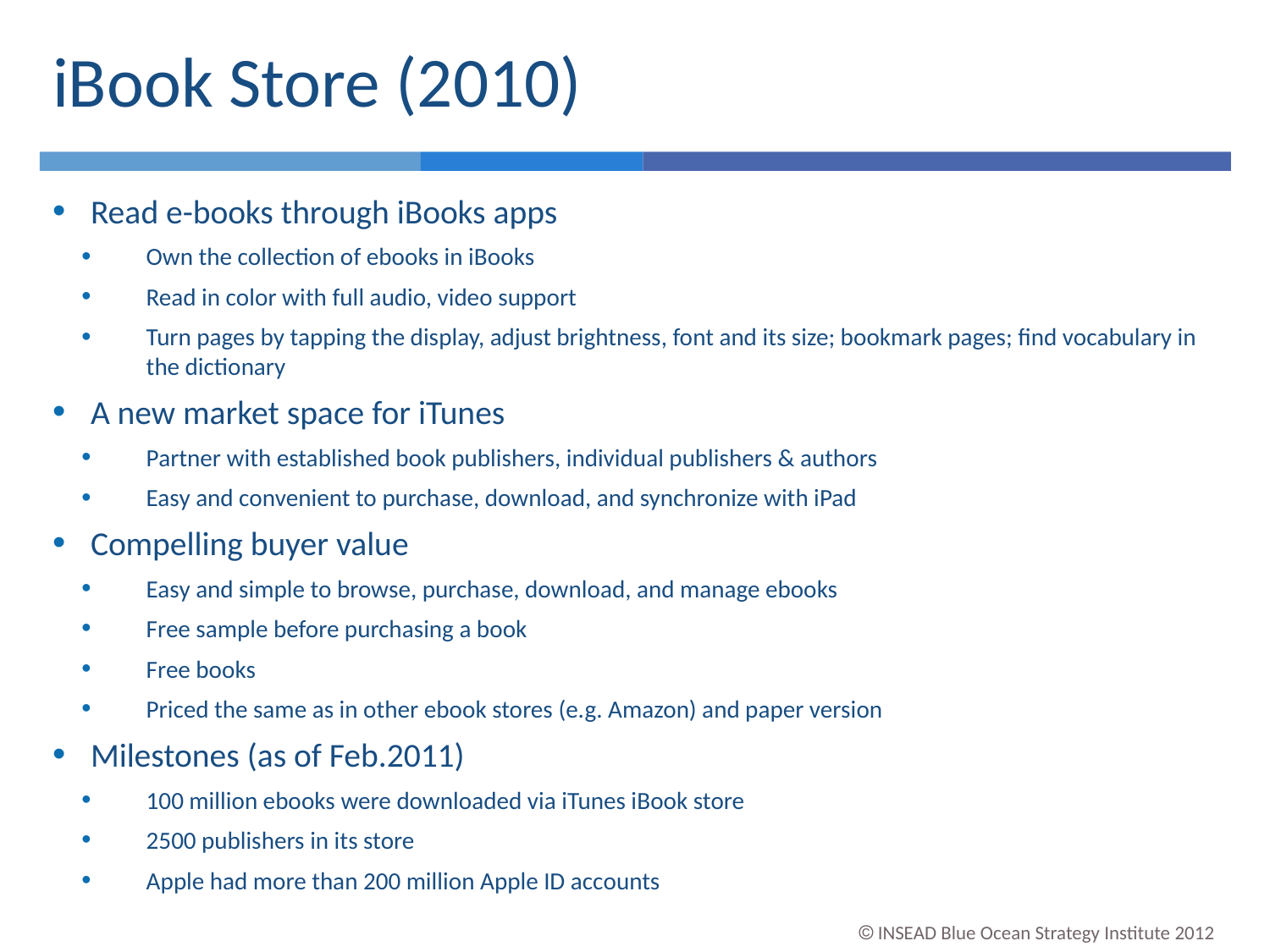

# iBook Store (2010)
Read e-books through iBooks apps
Own the collection of ebooks in iBooks
Read in color with full audio, video support
Turn pages by tapping the display, adjust brightness, font and its size; bookmark pages; find vocabulary in the dictionary
A new market space for iTunes
Partner with established book publishers, individual publishers & authors
Easy and convenient to purchase, download, and synchronize with iPad
Compelling buyer value
Easy and simple to browse, purchase, download, and manage ebooks
Free sample before purchasing a book
Free books
Priced the same as in other ebook stores (e.g. Amazon) and paper version
Milestones (as of Feb.2011)
100 million ebooks were downloaded via iTunes iBook store
2500 publishers in its store
Apple had more than 200 million Apple ID accounts
© INSEAD Blue Ocean Strategy Institute 2012